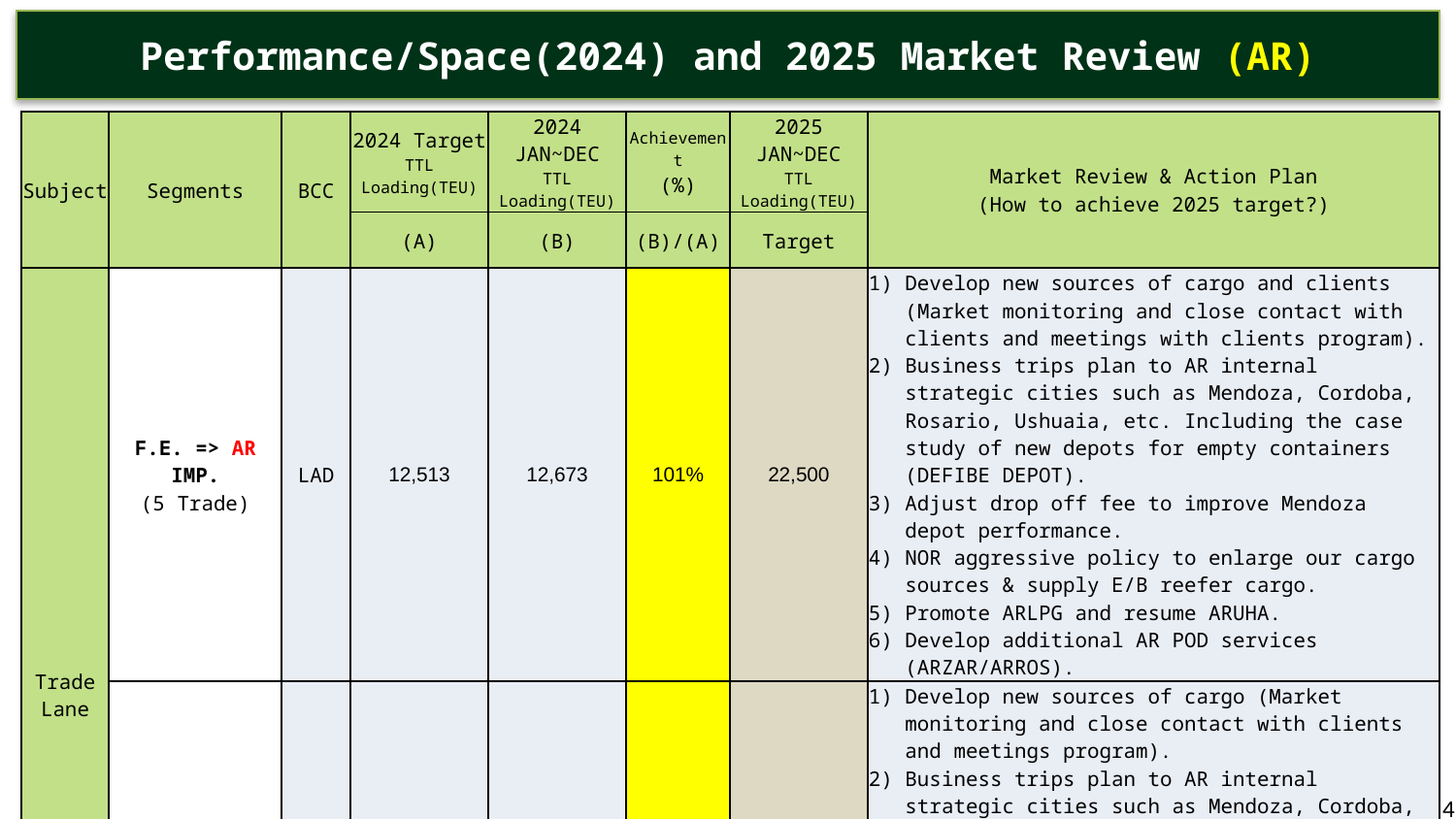

Performance/Space(2024) and 2025 Market Review (AR)
| Subject | Segments | BCC | 2024 Target TTL Loading(TEU) | 2024 JAN~DEC TTL Loading(TEU) | Achievement (%) | 2025 JAN~DEC TTL Loading(TEU) | Market Review & Action Plan (How to achieve 2025 target?) |
| --- | --- | --- | --- | --- | --- | --- | --- |
|  |  |  | (A) | (B) | (B)/(A) | Target |  |
| Trade Lane | F.E. => AR IMP. (5 Trade) | LAD | 12,513 | 12,673 | 101% | 22,500 | Develop new sources of cargo and clients (Market monitoring and close contact with clients and meetings with clients program). Business trips plan to AR internal strategic cities such as Mendoza, Cordoba, Rosario, Ushuaia, etc. Including the case study of new depots for empty containers (DEFIBE DEPOT). Adjust drop off fee to improve Mendoza depot performance. NOR aggressive policy to enlarge our cargo sources & supply E/B reefer cargo. Promote ARLPG and resume ARUHA. Develop additional AR POD services (ARZAR/ARROS). |
|  | AR EXP.=> F.E. (6 Trade) | LAD | 13,016 | 13,185 | 101% | 13,850 | Develop new sources of cargo (Market monitoring and close contact with clients and meetings program). Business trips plan to AR internal strategic cities such as Mendoza, Cordoba, Rosario, Ushuaia, etc. Including the case study of new depots for empty containers (DEFIBE DEPOT). Adjust pick up fee to improve Mendoza depot performance. Promote reefer shipments to improve revenue, mainly focusing on smart containers. Working in new AR POL services (ARZAR/ARROS). |
4